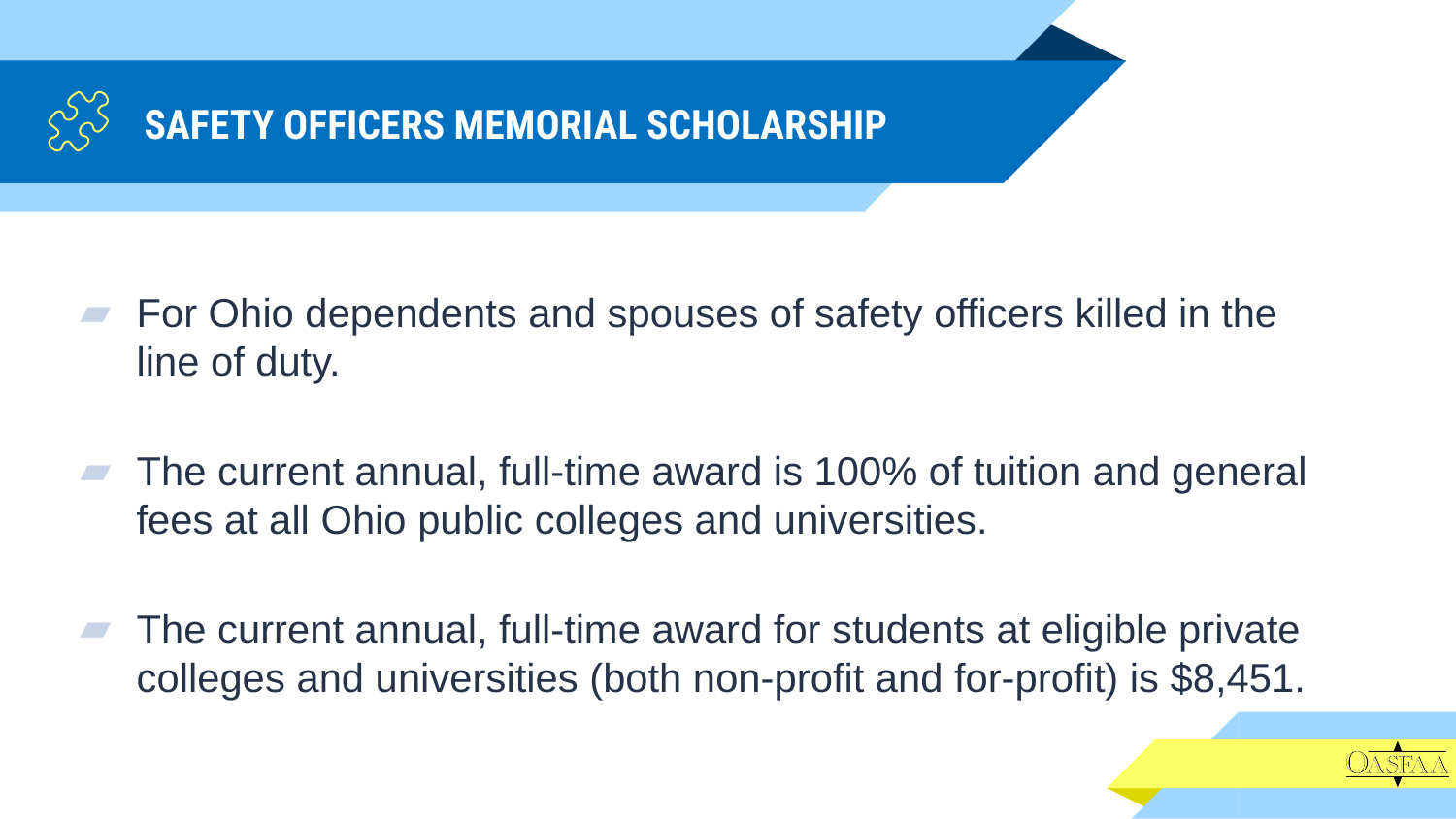

# SAFETY OFFICERS MEMORIAL SCHOLARSHIP

For Ohio dependents and spouses of safety officers killed in the line of duty.
The current annual, full-time award is 100% of tuition and general fees at all Ohio public colleges and universities.
The current annual, full-time award for students at eligible private colleges and universities (both non-profit and for-profit) is $8,451.